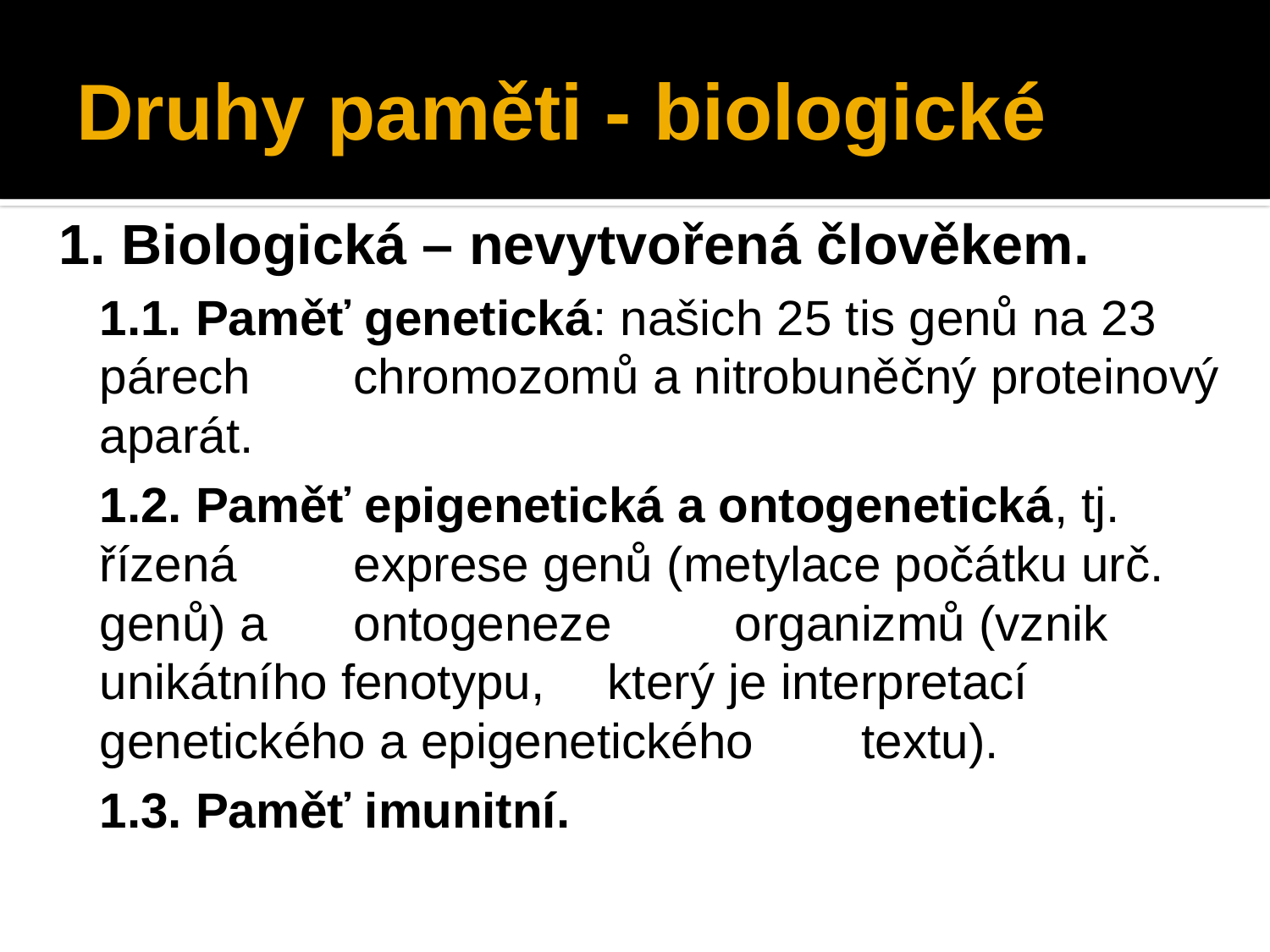

# Druhy paměti - biologické
1. Biologická – nevytvořená člověkem.
1.1. Paměť genetická: našich 25 tis genů na 23 párech 	chromozomů a nitrobuněčný proteinový aparát.
1.2. Paměť epigenetická a ontogenetická, tj. řízená 	exprese genů (metylace počátku urč. genů) a 	ontogeneze 	organizmů (vznik unikátního fenotypu, 	který je interpretací genetického a epigenetického 	textu).
1.3. Paměť imunitní.